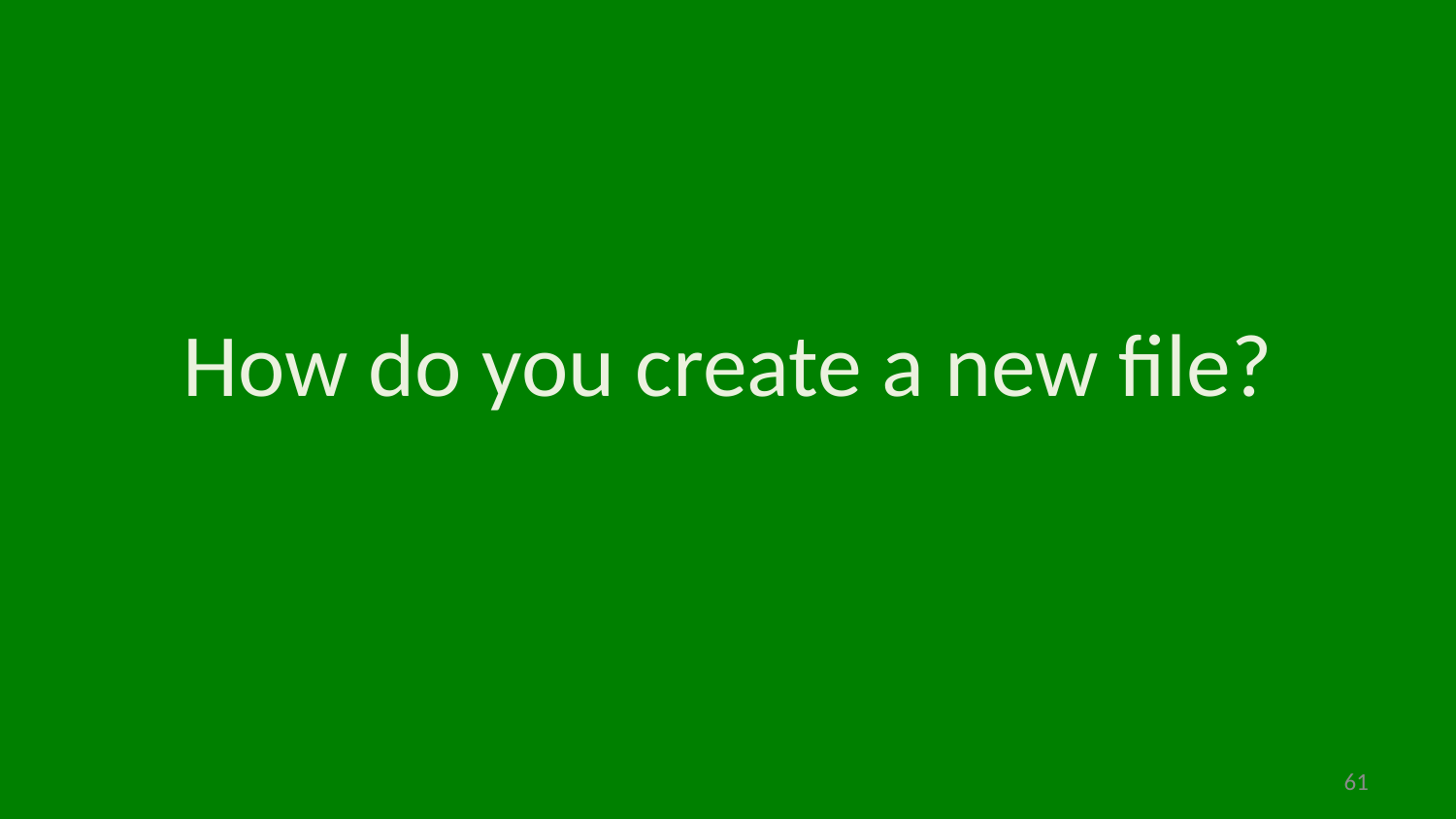

# How do you create a new file?
61